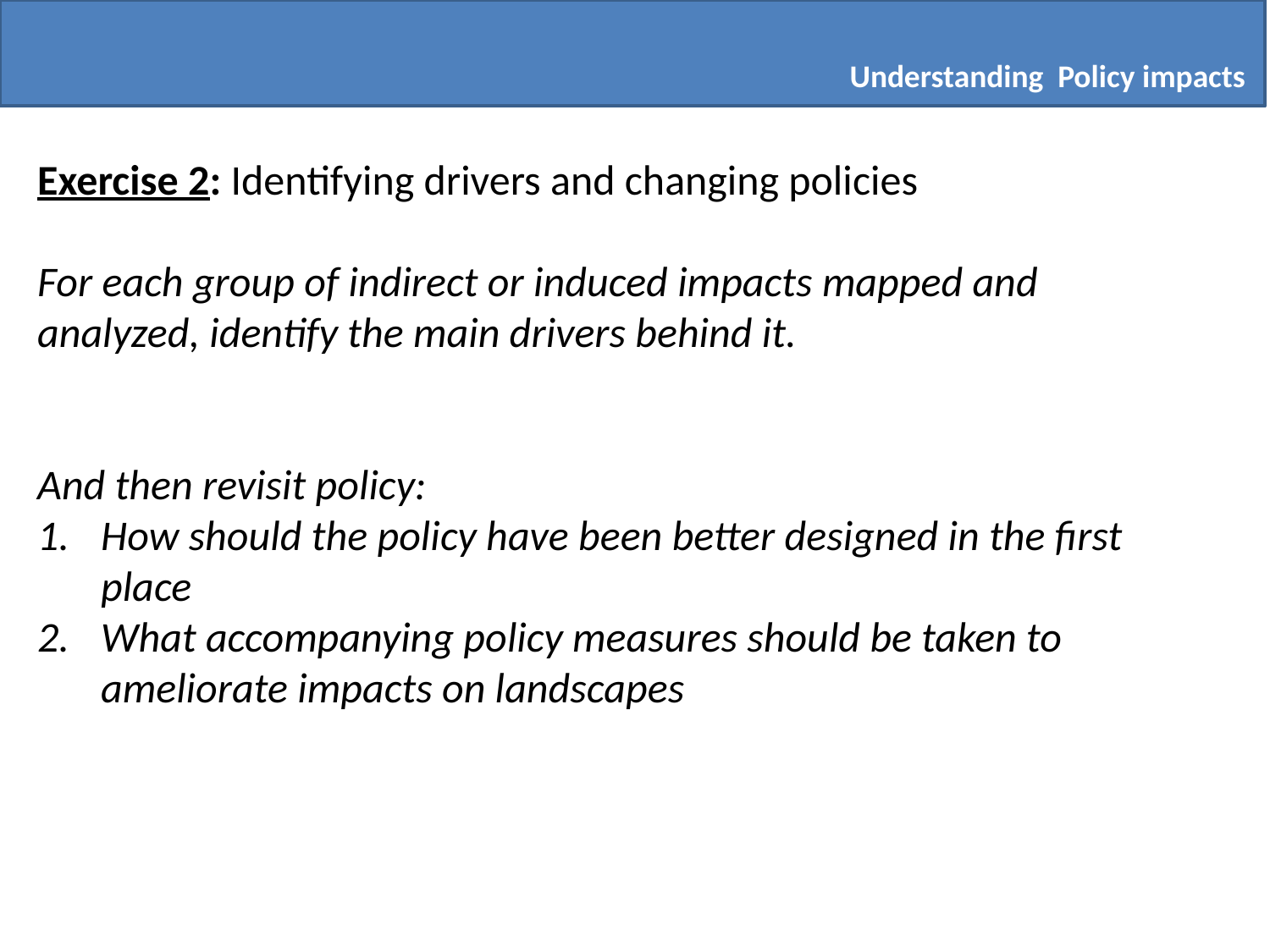

Understanding  Policy impacts
Exercise 2: Identifying drivers and changing policies

For each group of indirect or induced impacts mapped and analyzed, identify the main drivers behind it.

And then revisit policy:
How should the policy have been better designed in the first place
What accompanying policy measures should be taken to ameliorate impacts on landscapes